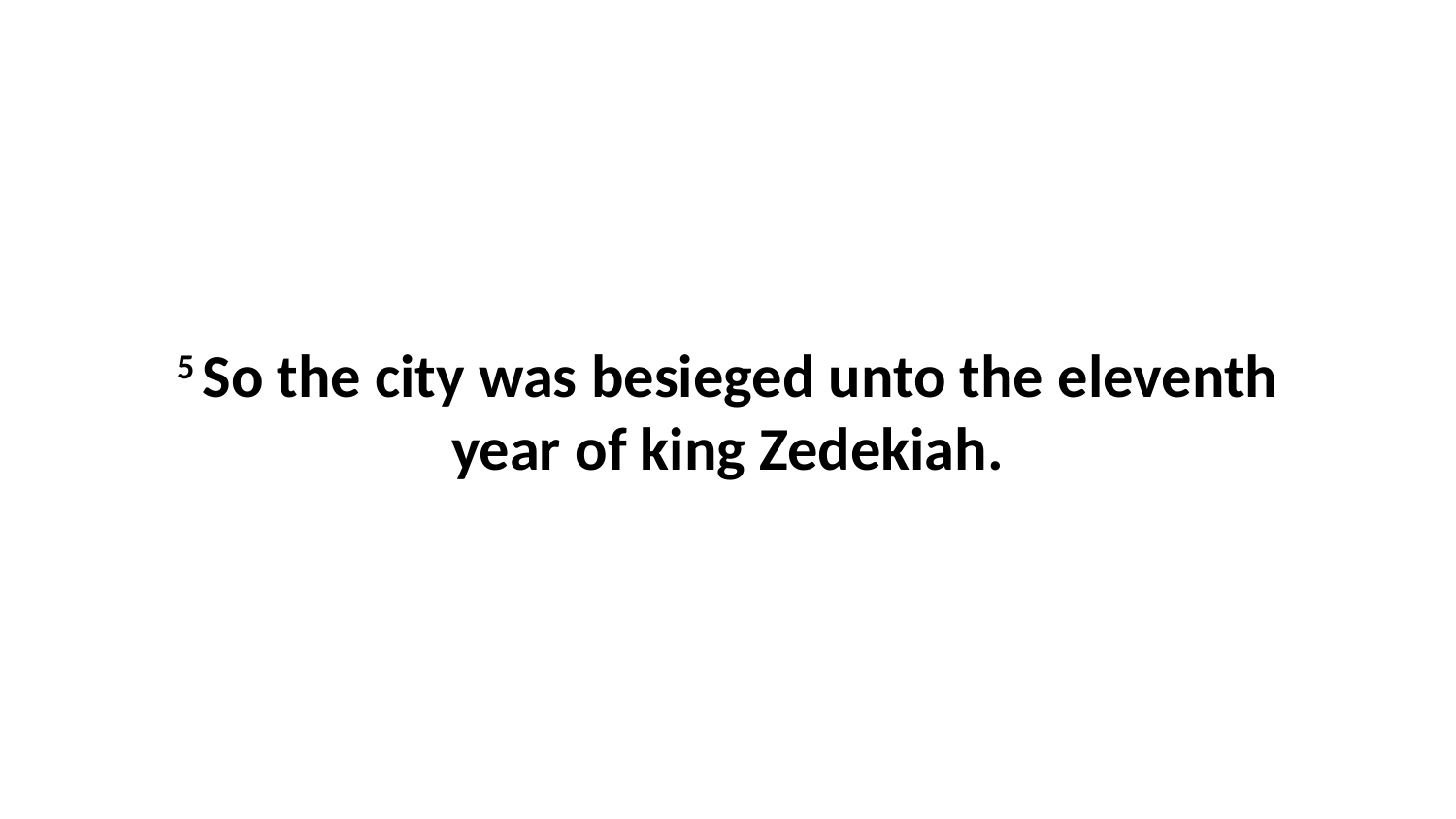

5 So the city was besieged unto the eleventh year of king Zedekiah.